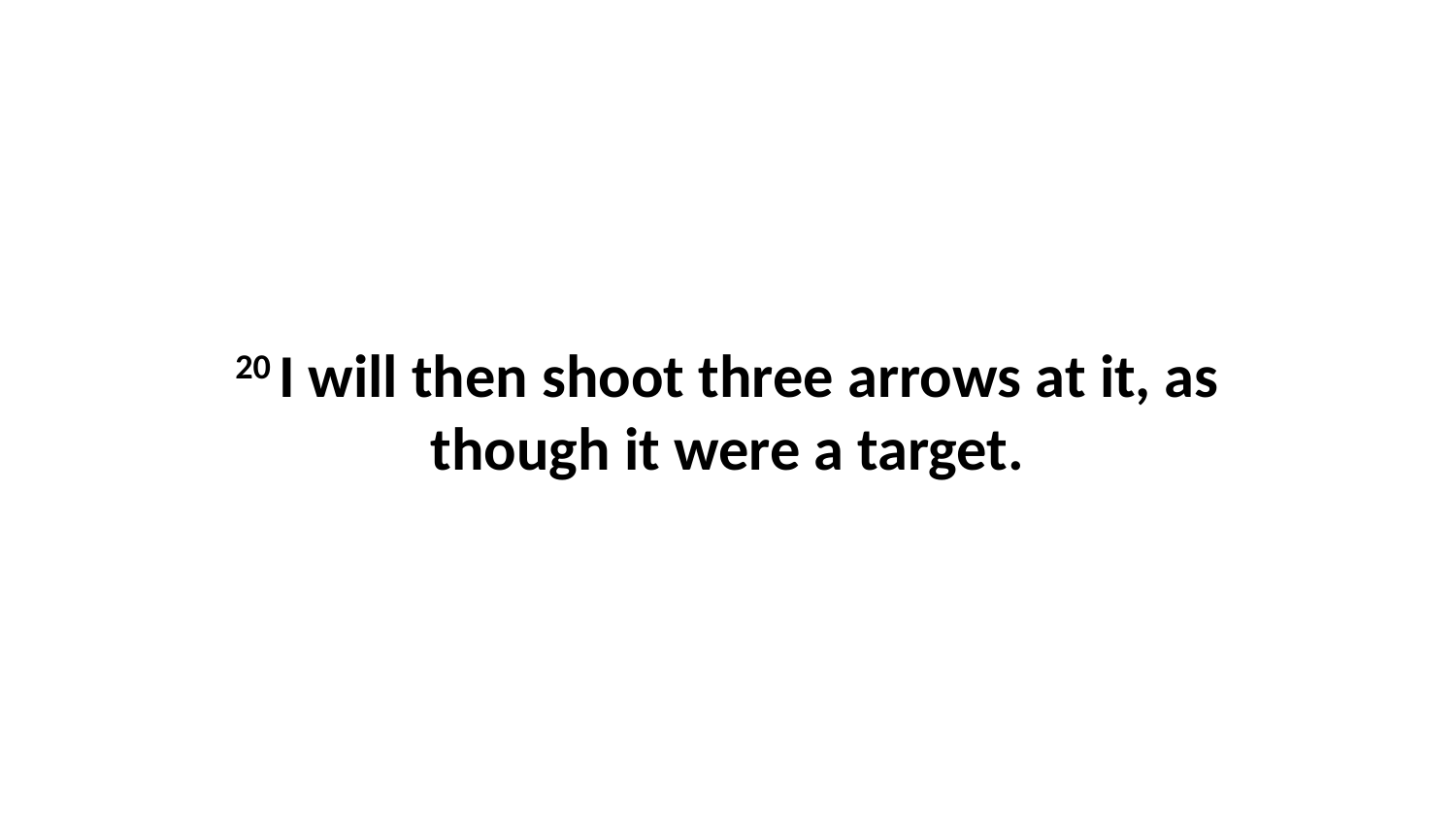

20 I will then shoot three arrows at it, as though it were a target.